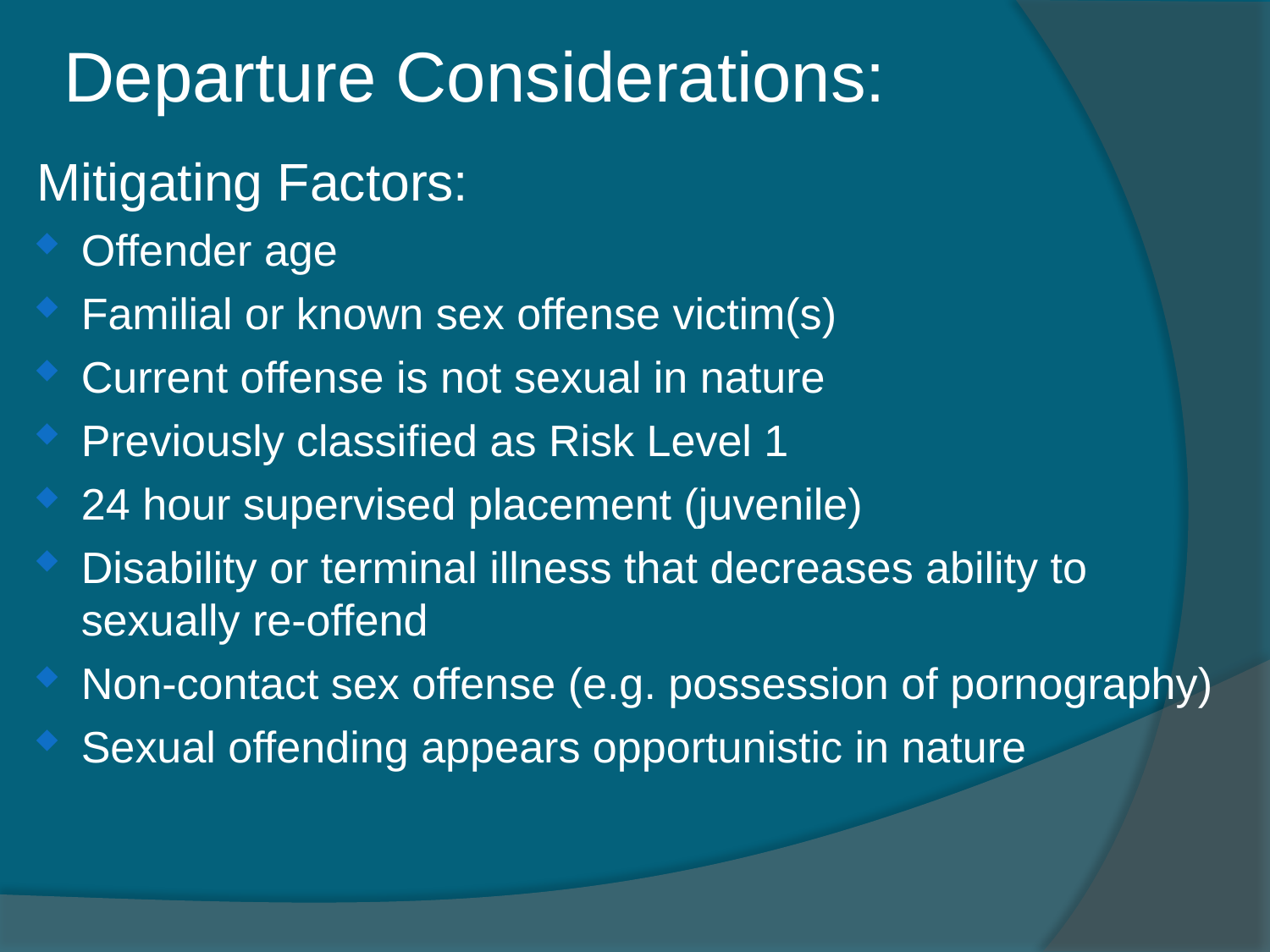

Departure Considerations:
Mitigating Factors:
Offender age
Familial or known sex offense victim(s)
Current offense is not sexual in nature
Previously classified as Risk Level 1
24 hour supervised placement (juvenile)
Disability or terminal illness that decreases ability to sexually re-offend
Non-contact sex offense (e.g. possession of pornography)
Sexual offending appears opportunistic in nature